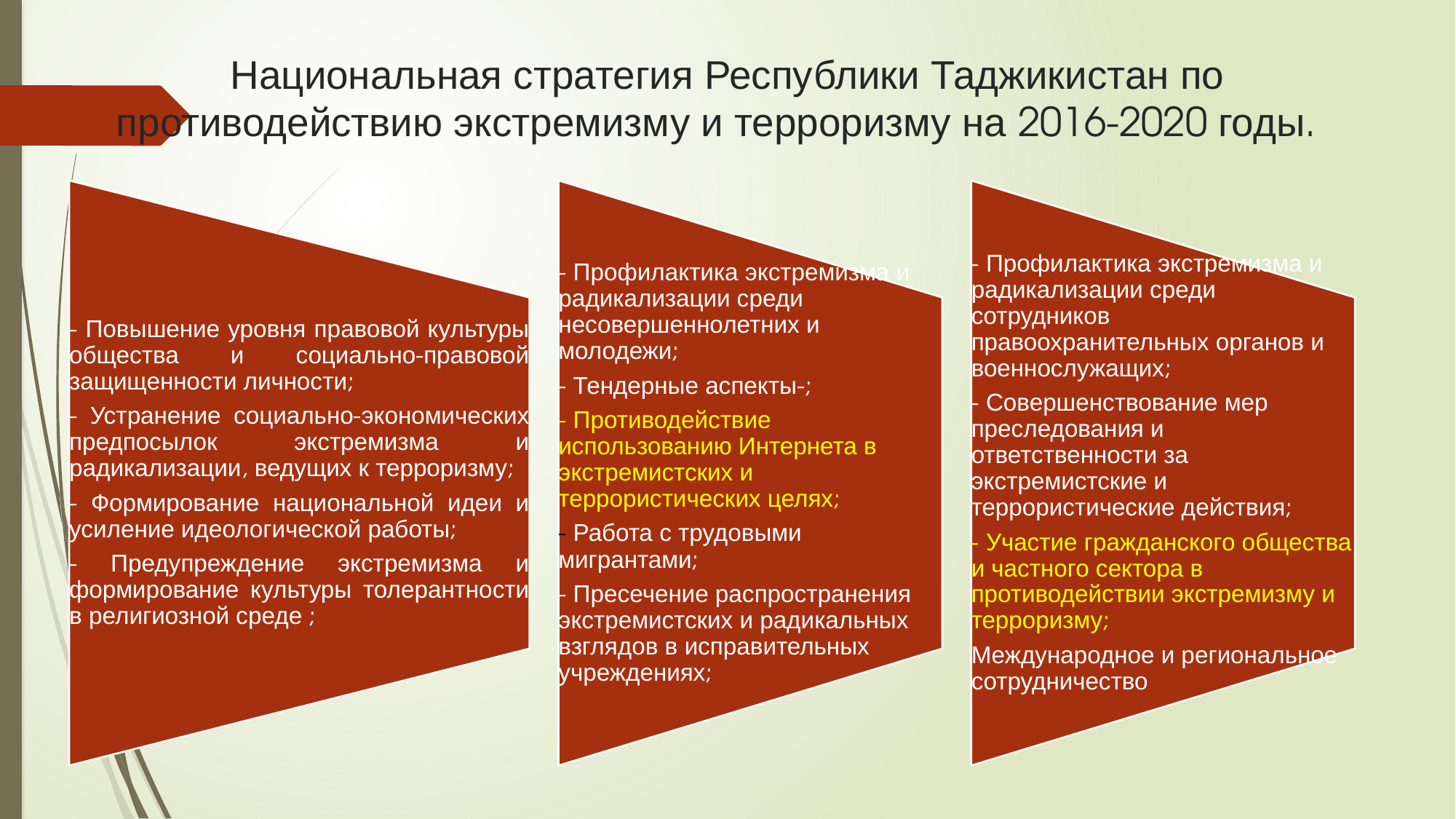

# Национальная стратегия Республики Таджикистан по противодействию экстремизму и терроризму на 2016-2020 годы.
- Повышение уровня правовой культуры общества и социально-правовой защищенности личности;
- Устранение социально-экономических предпосылок экстремизма и радикализации, ведущих к терроризму;
- Формирование национальной идеи и усиление идеологической работы;
- Предупреждение экстремизма и формирование культуры толерантности в религиозной среде ;
- Профилактика экстремизма и радикализации среди несовершеннолетних и молодежи;
- Тендерные аспекты-;
- Противодействие использованию Интернета в экстремистских и террористических целях;
- Работа с трудовыми мигрантами;
- Пресечение распространения экстремистских и радикальных взглядов в исправительных учреждениях;
- Профилактика экстремизма и радикализации среди сотрудников правоохранительных органов и военнослужащих;
- Совершенствование мер преследования и ответственности за экстремистские и террористические действия;
- Участие гражданского общества и частного сектора в противодействии экстремизму и терроризму;
Международное и региональное сотрудничество